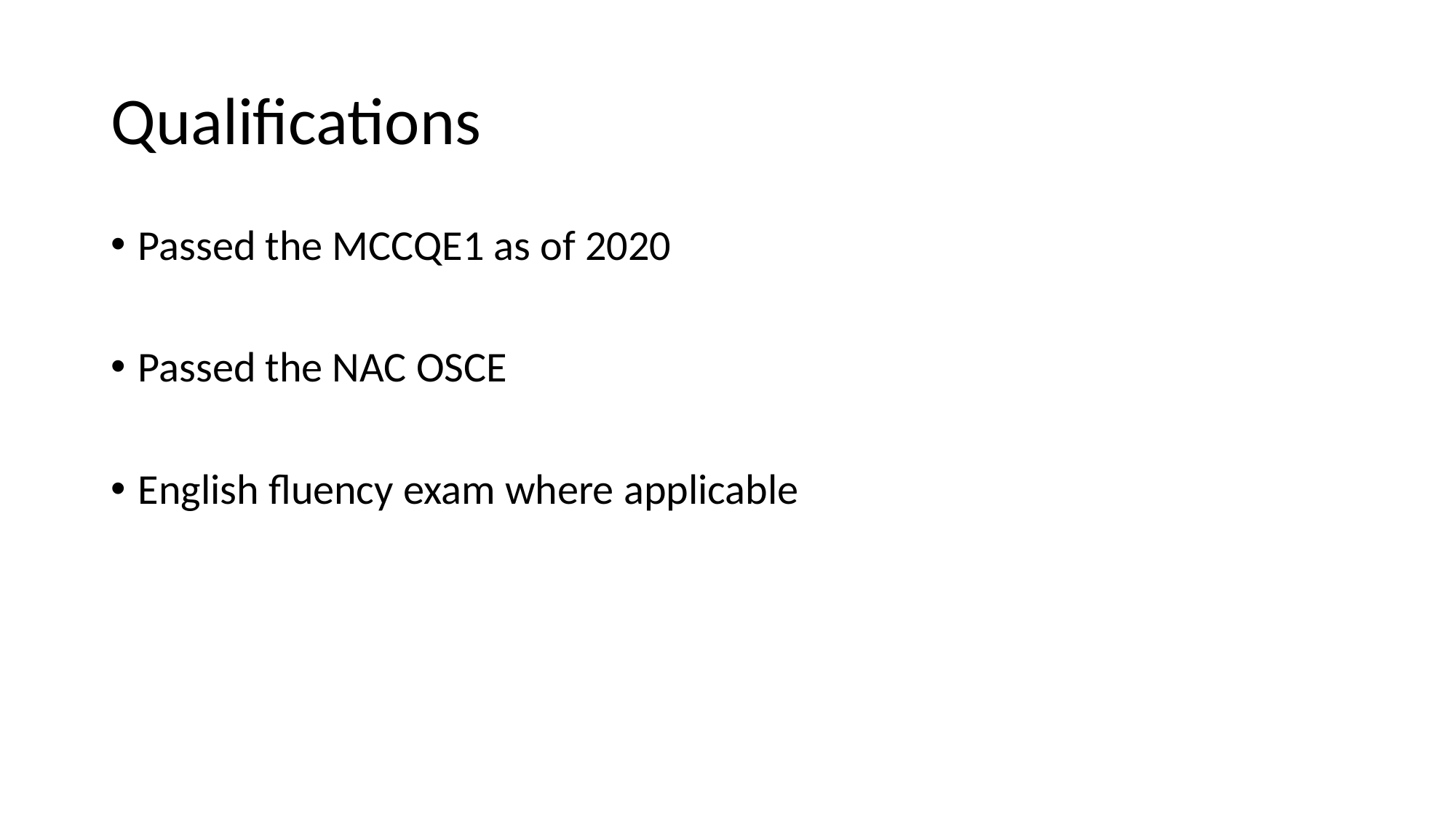

# Qualifications
Passed the MCCQE1 as of 2020

Passed the NAC OSCE

English fluency exam where applicable